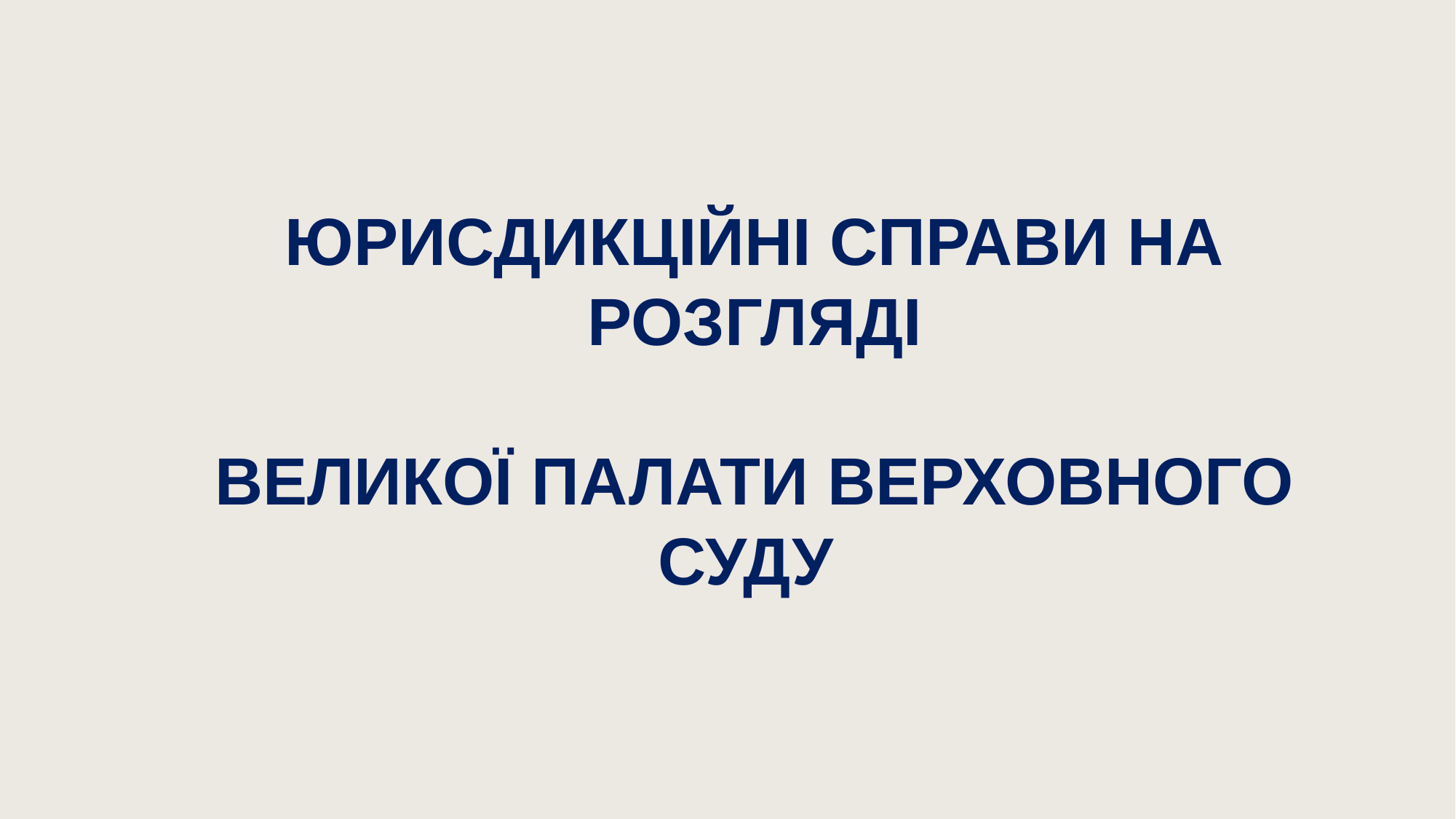

# ЮРИСДИКЦІЙНІ СПРАВИ НА РОЗГЛЯДІ ВЕЛИКОЇ ПАЛАТИ ВЕРХОВНОГО СУДУ